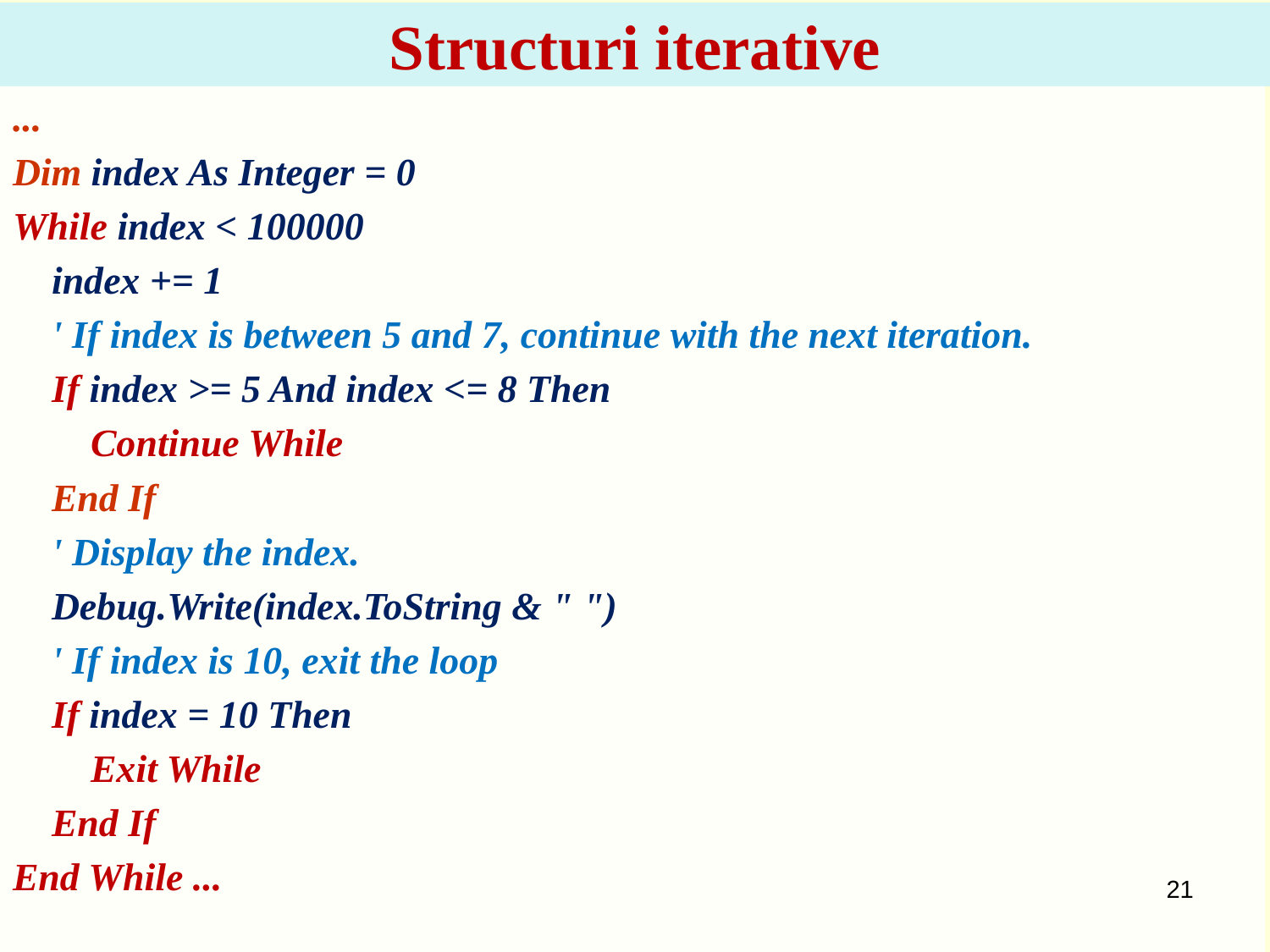

# Structuri iterative
...
Dim index As Integer = 0
While index < 100000
    index += 1
    ' If index is between 5 and 7, continue with the next iteration.
    If index >= 5 And index <= 8 Then
        Continue While
    End If
    ' Display the index.
    Debug.Write(index.ToString & " ")
    ' If index is 10, exit the loop
    If index = 10 Then
        Exit While
    End If
End While ...

21